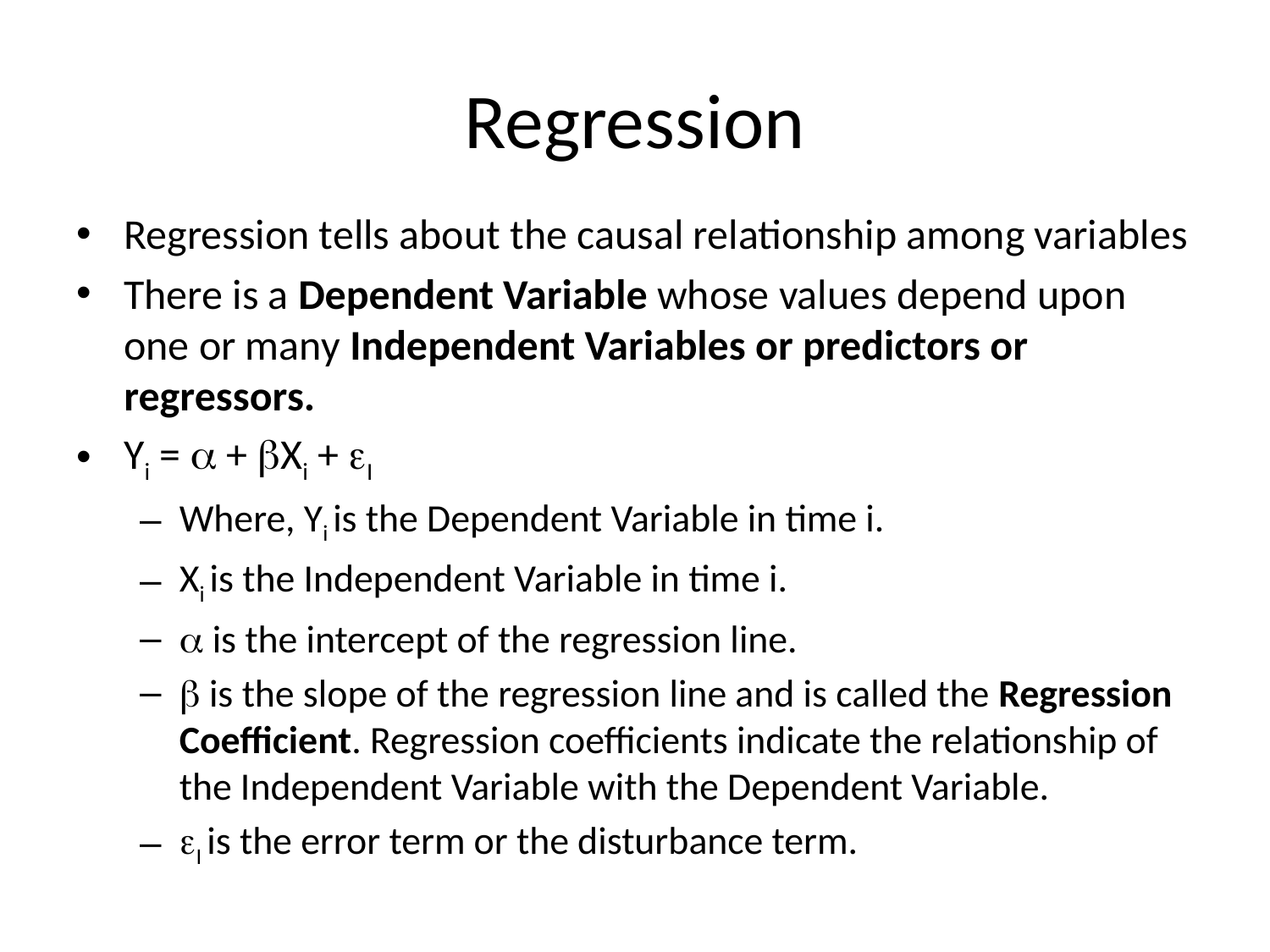

# Regression
Regression tells about the causal relationship among variables
There is a Dependent Variable whose values depend upon one or many Independent Variables or predictors or regressors.
Yi = α + βXi + εI
Where, Yi is the Dependent Variable in time i.
Xi is the Independent Variable in time i.
α is the intercept of the regression line.
β is the slope of the regression line and is called the Regression Coefficient. Regression coefficients indicate the relationship of the Independent Variable with the Dependent Variable.
εI is the error term or the disturbance term.